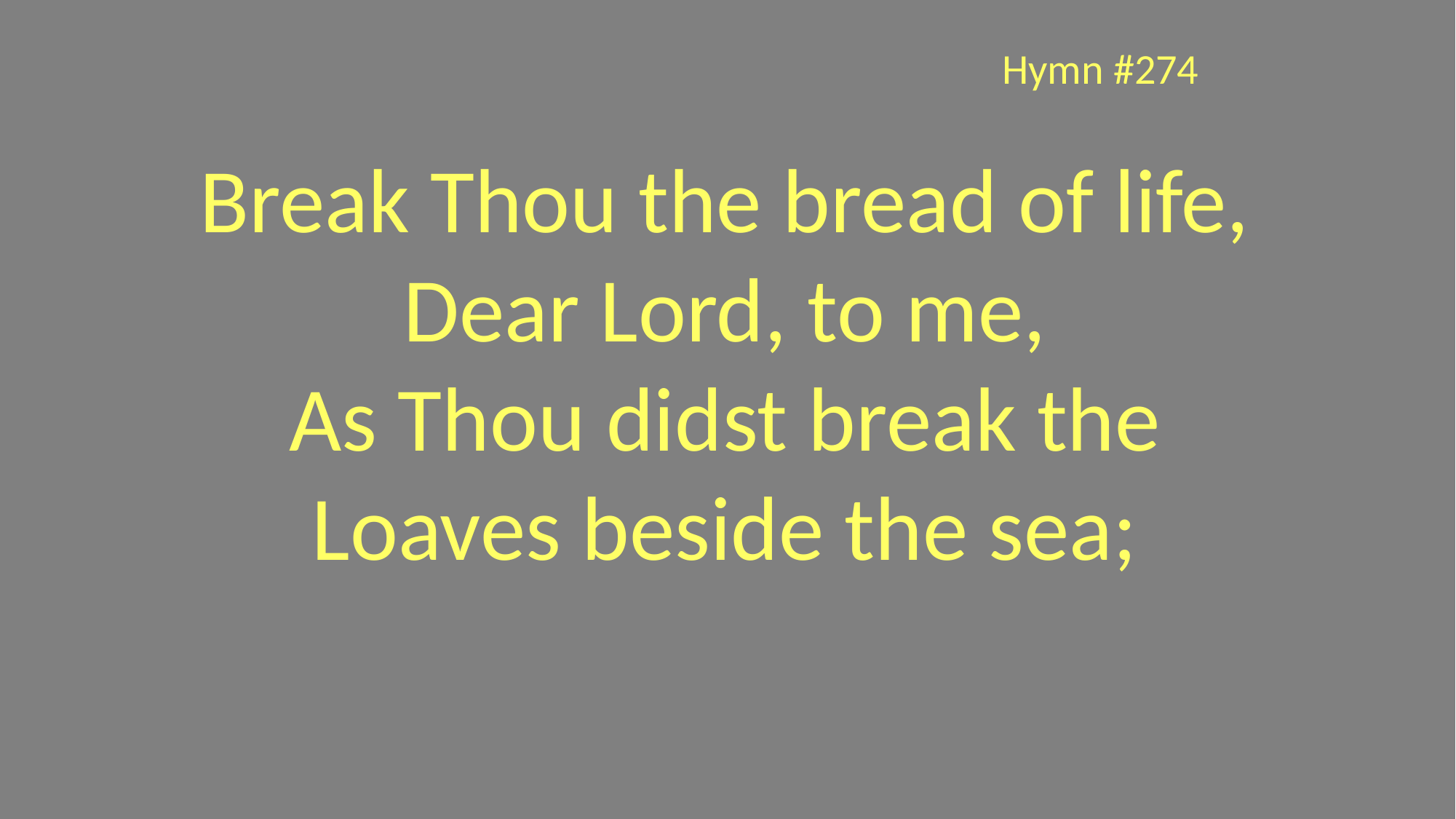

Hymn #274
Break Thou the bread of life, Dear Lord, to me,
As Thou didst break the Loaves beside the sea;